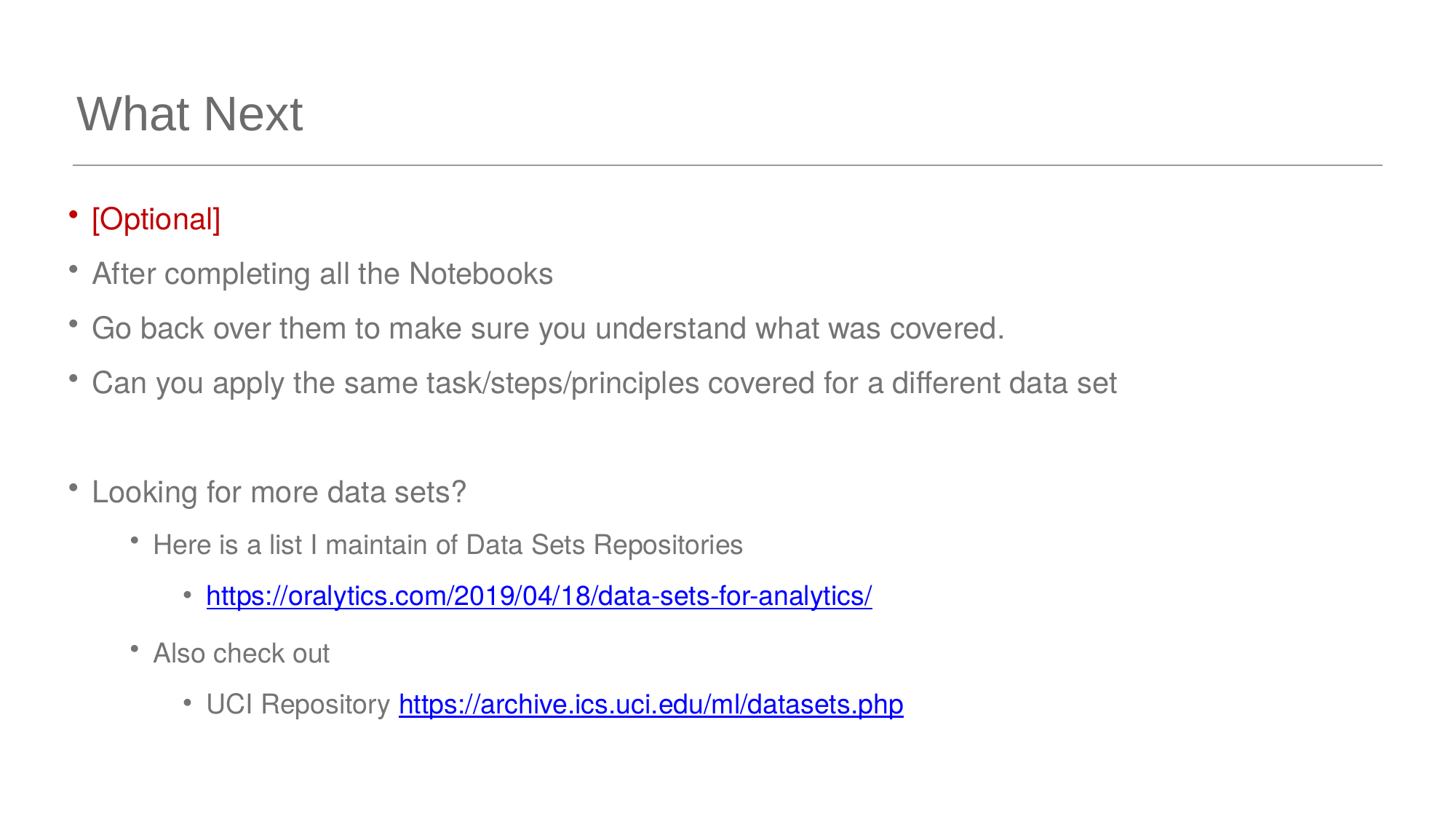

# What Next
[Optional]
After completing all the Notebooks
Go back over them to make sure you understand what was covered.
Can you apply the same task/steps/principles covered for a different data set

Looking for more data sets?
Here is a list I maintain of Data Sets Repositories
https://oralytics.com/2019/04/18/data-sets-for-analytics/
Also check out
UCI Repository https://archive.ics.uci.edu/ml/datasets.php